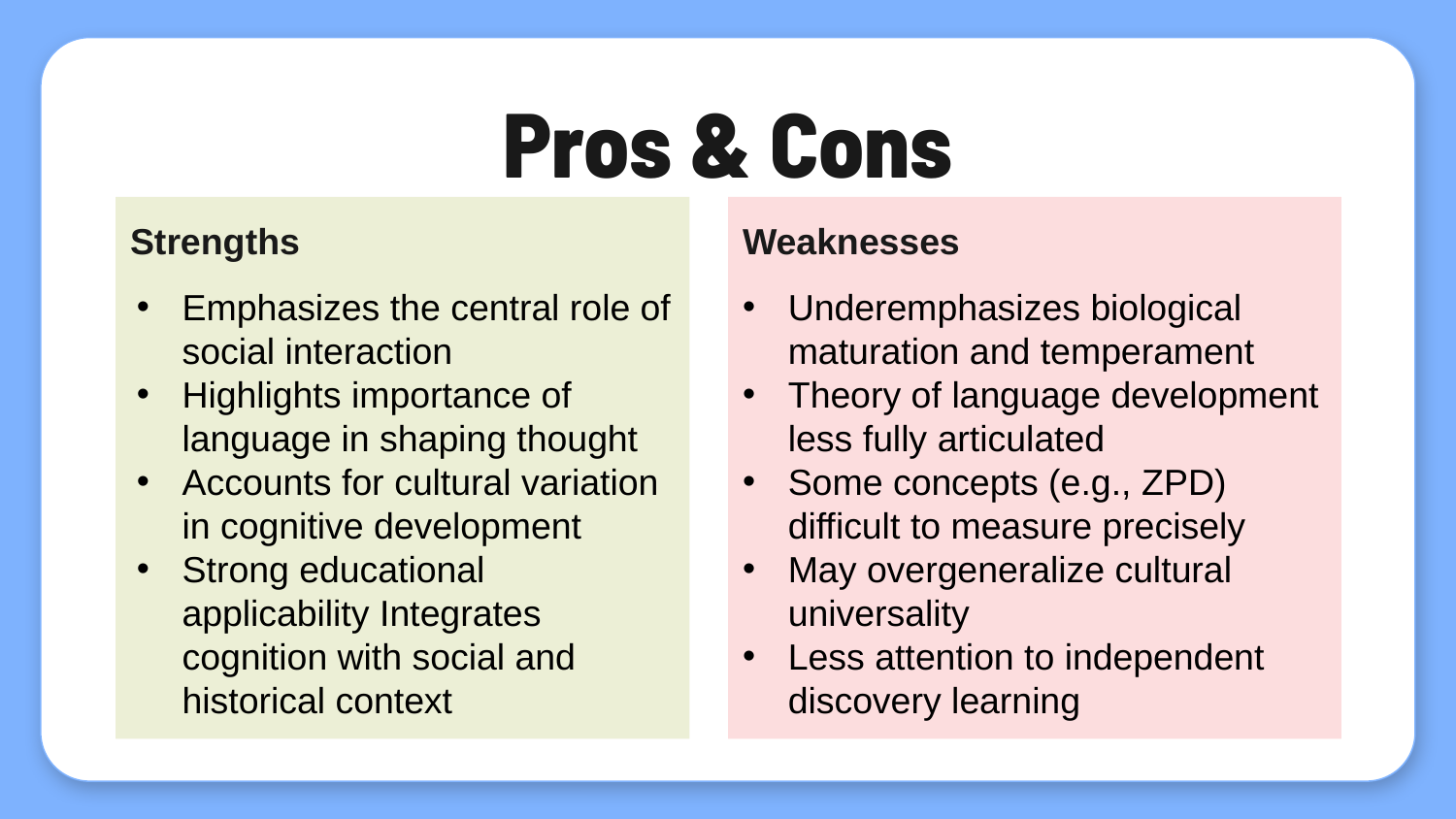

# Pros & Cons
Strengths

Weaknesses

Emphasizes the central role of social interaction
Highlights importance of language in shaping thought
Accounts for cultural variation in cognitive development
Strong educational applicability Integrates cognition with social and historical context
Underemphasizes biological maturation and temperament
Theory of language development less fully articulated
Some concepts (e.g., ZPD) difficult to measure precisely
May overgeneralize cultural universality
Less attention to independent discovery learning